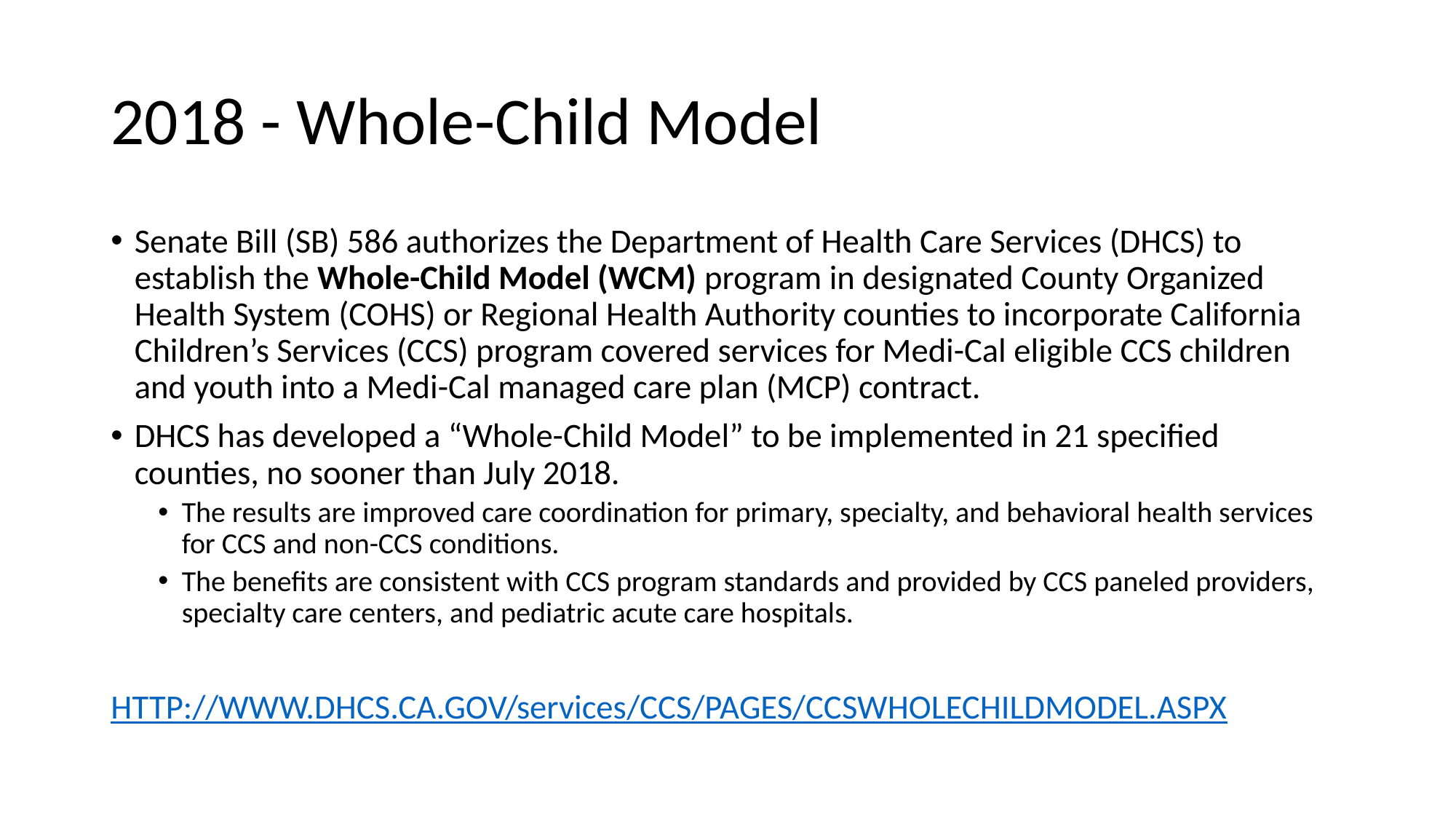

# 2018 - Whole-Child Model
Senate Bill (SB) 586 authorizes the Department of Health Care Services (DHCS) to establish the Whole-Child Model (WCM) program in designated County Organized Health System (COHS) or Regional Health Authority counties to incorporate California Children’s Services (CCS) program covered services for Medi-Cal eligible CCS children and youth into a Medi-Cal managed care plan (MCP) contract.
DHCS has developed a “Whole-Child Model” to be implemented in 21 specified counties, no sooner than July 2018.
The results are improved care coordination for primary, specialty, and behavioral health services for CCS and non-CCS conditions.
The benefits are consistent with CCS program standards and provided by CCS paneled providers, specialty care centers, and pediatric acute care hospitals.

http://www.dhcs.ca.gov/services/ccs/Pages/CCSWholeChildModel.aspx